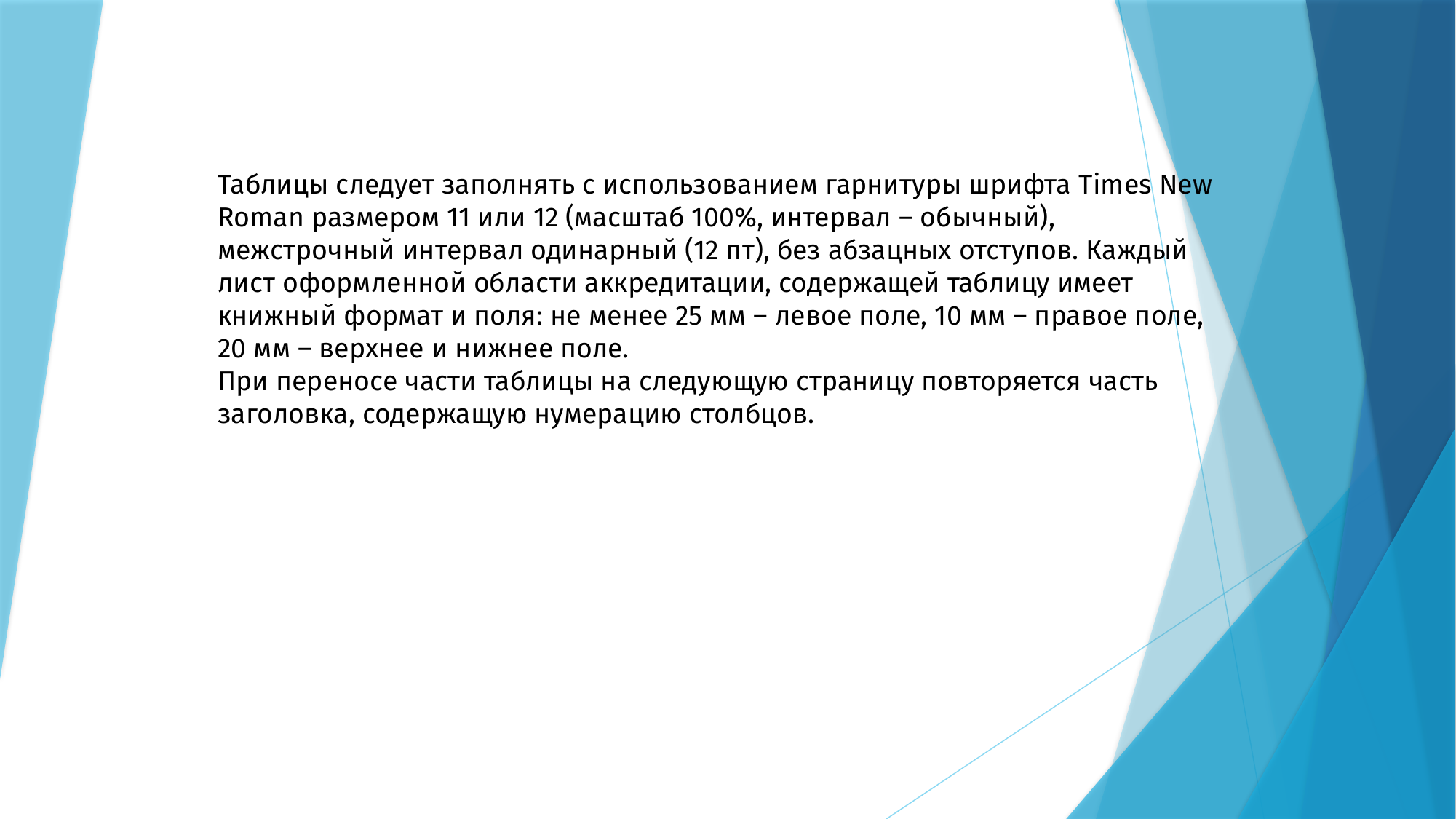

Таблицы следует заполнять с использованием гарнитуры шрифта Times New Roman размером 11 или 12 (масштаб 100%, интервал – обычный), межстрочный интервал одинарный (12 пт), без абзацных отступов. Каждый лист оформленной области аккредитации, содержащей таблицу имеет книжный формат и поля: не менее 25 мм – левое поле, 10 мм – правое поле, 20 мм – верхнее и нижнее поле.
При переносе части таблицы на следующую страницу повторяется часть заголовка, содержащую нумерацию столбцов.